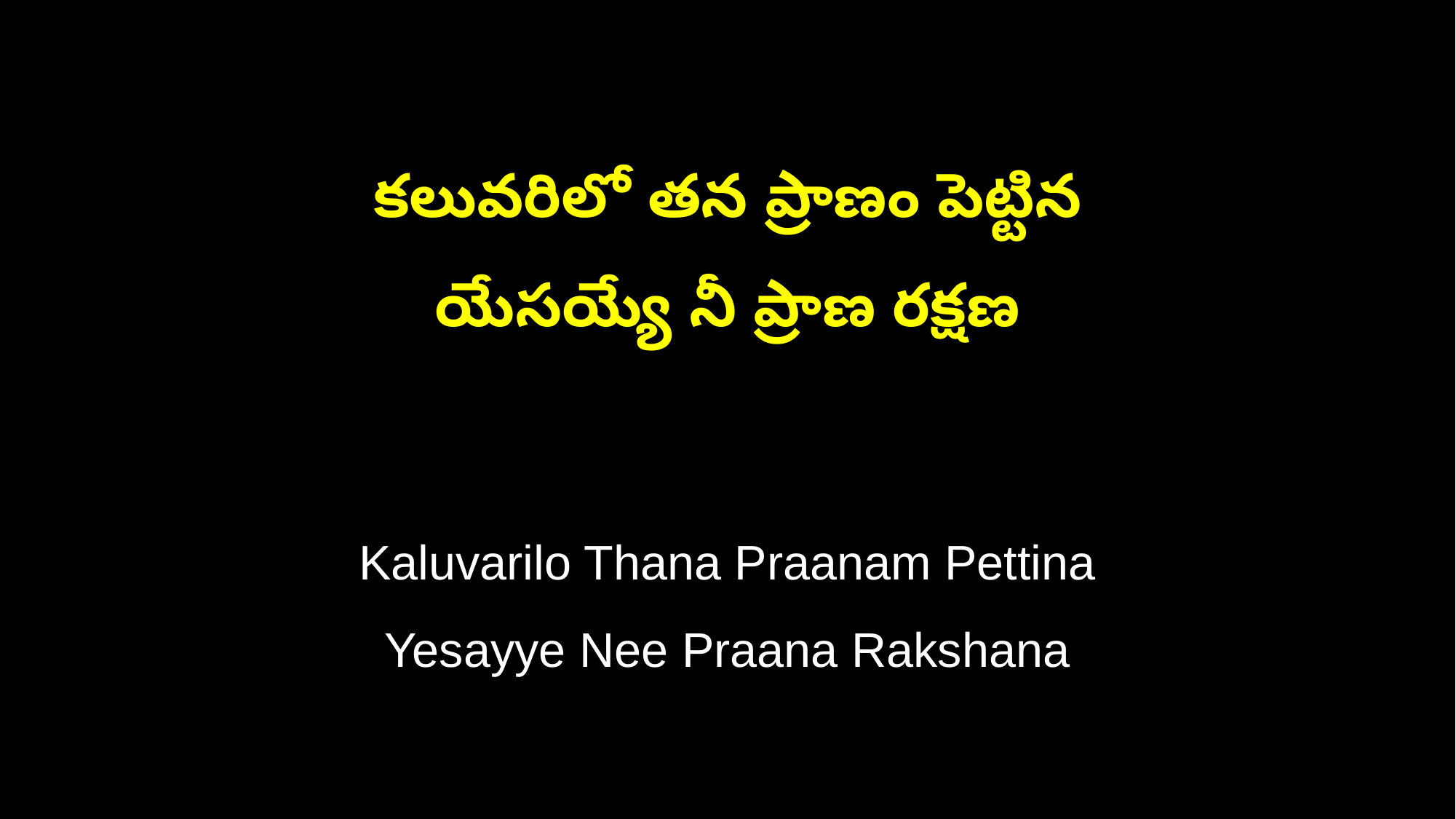

కలువరిలో తన ప్రాణం పెట్టిన
యేసయ్యే నీ ప్రాణ రక్షణ
Kaluvarilo Thana Praanam Pettina
Yesayye Nee Praana Rakshana